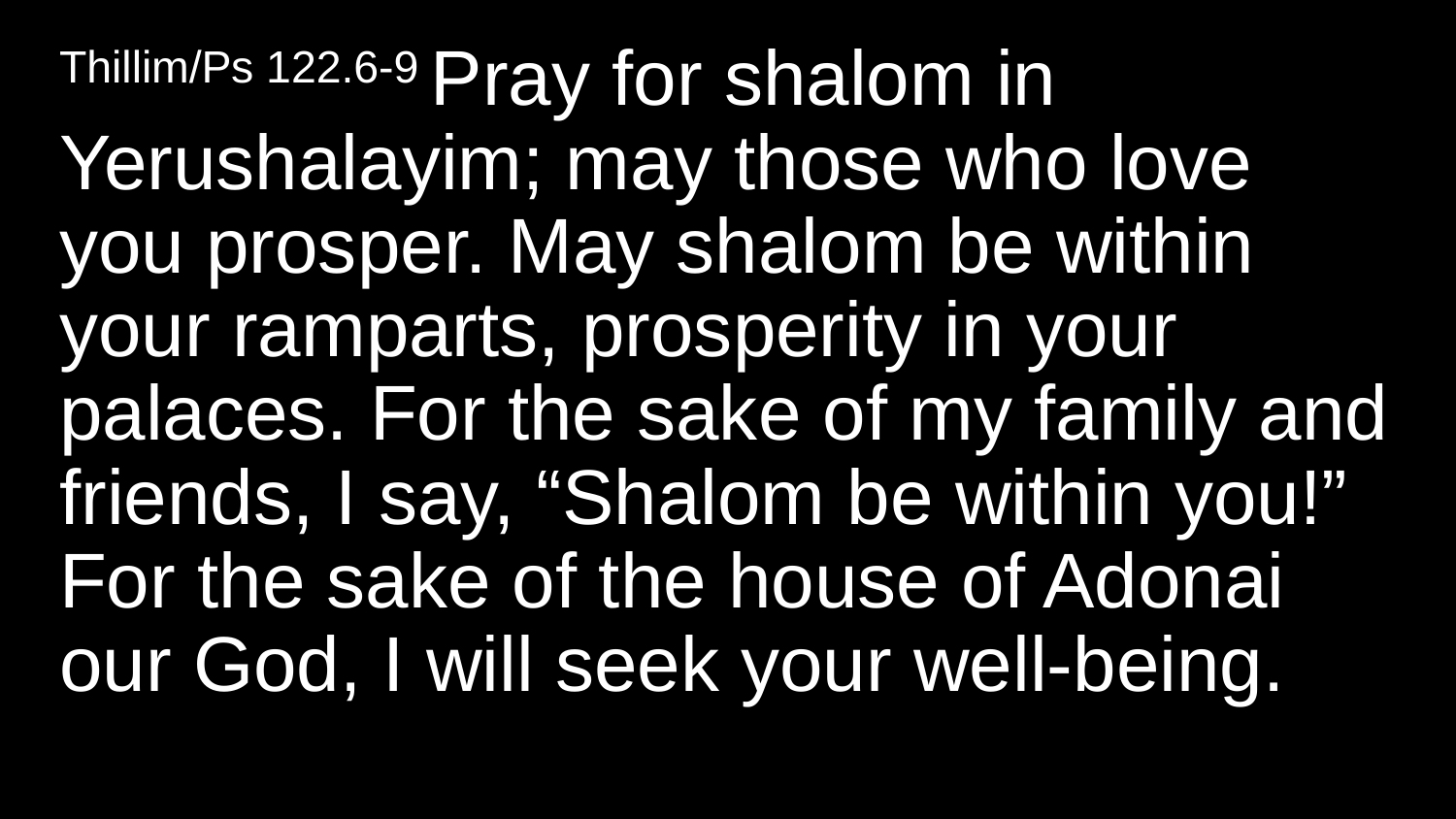

Thillim/Ps 122.6-9 Pray for shalom in Yerushalayim; may those who love you prosper. May shalom be within your ramparts, prosperity in your palaces. For the sake of my family and friends, I say, “Shalom be within you!” For the sake of the house of Adonai our God, I will seek your well-being.